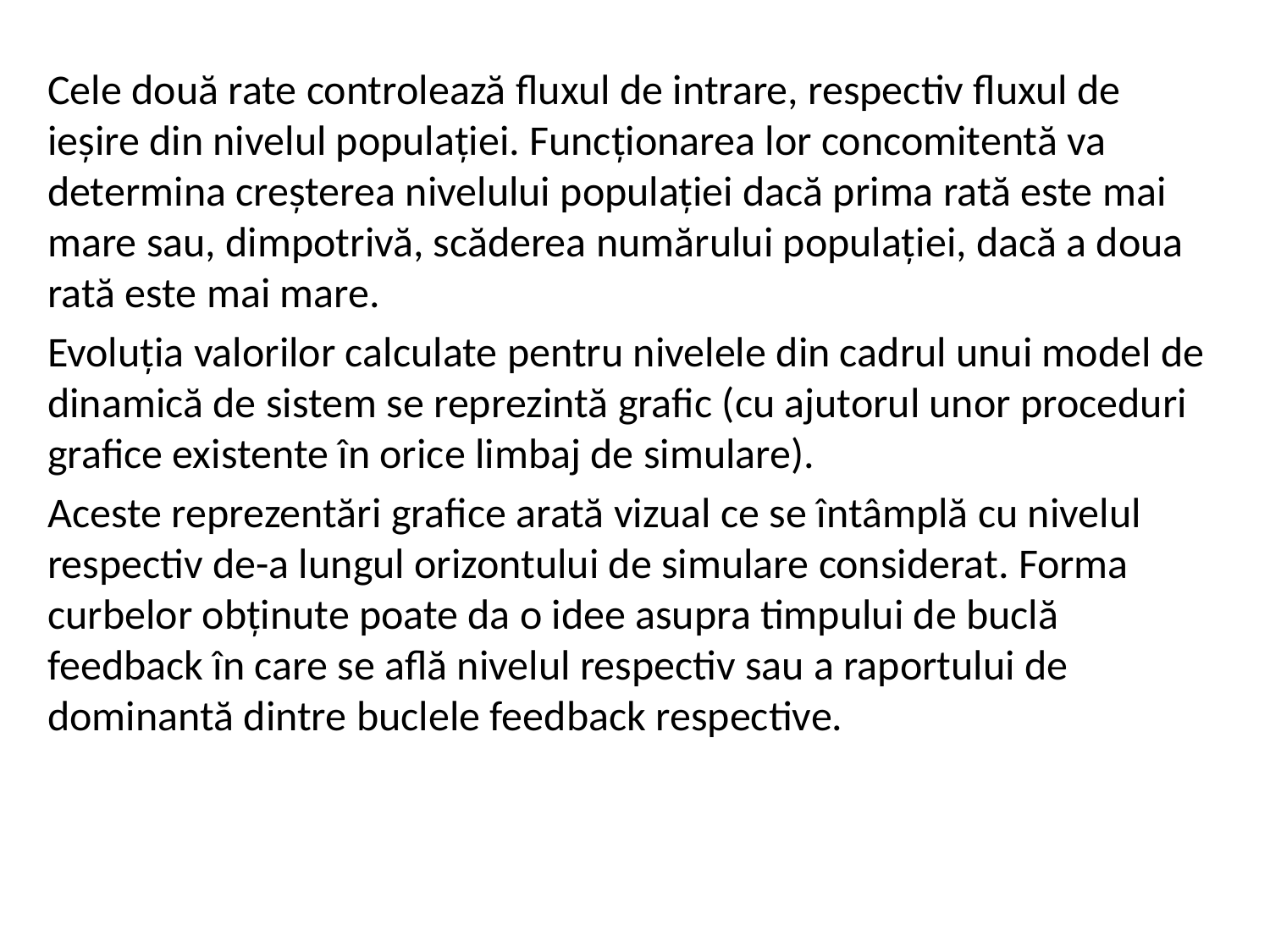

Cele două rate controlează fluxul de intrare, respectiv fluxul de ieşire din nivelul populaţiei. Funcţionarea lor concomitentă va determina creşterea nivelului populaţiei dacă prima rată este mai mare sau, dimpotrivă, scăderea numărului populaţiei, dacă a doua rată este mai mare.
Evoluţia valorilor calculate pentru nivelele din cadrul unui model de dinamică de sistem se reprezintă grafic (cu ajutorul unor proceduri grafice existente în orice limbaj de simulare).
Aceste reprezentări grafice arată vizual ce se întâmplă cu nivelul respectiv de-a lungul orizontului de simulare considerat. Forma curbelor obţinute poate da o idee asupra timpului de buclă feedback în care se află nivelul respectiv sau a raportului de dominantă dintre buclele feedback respective.